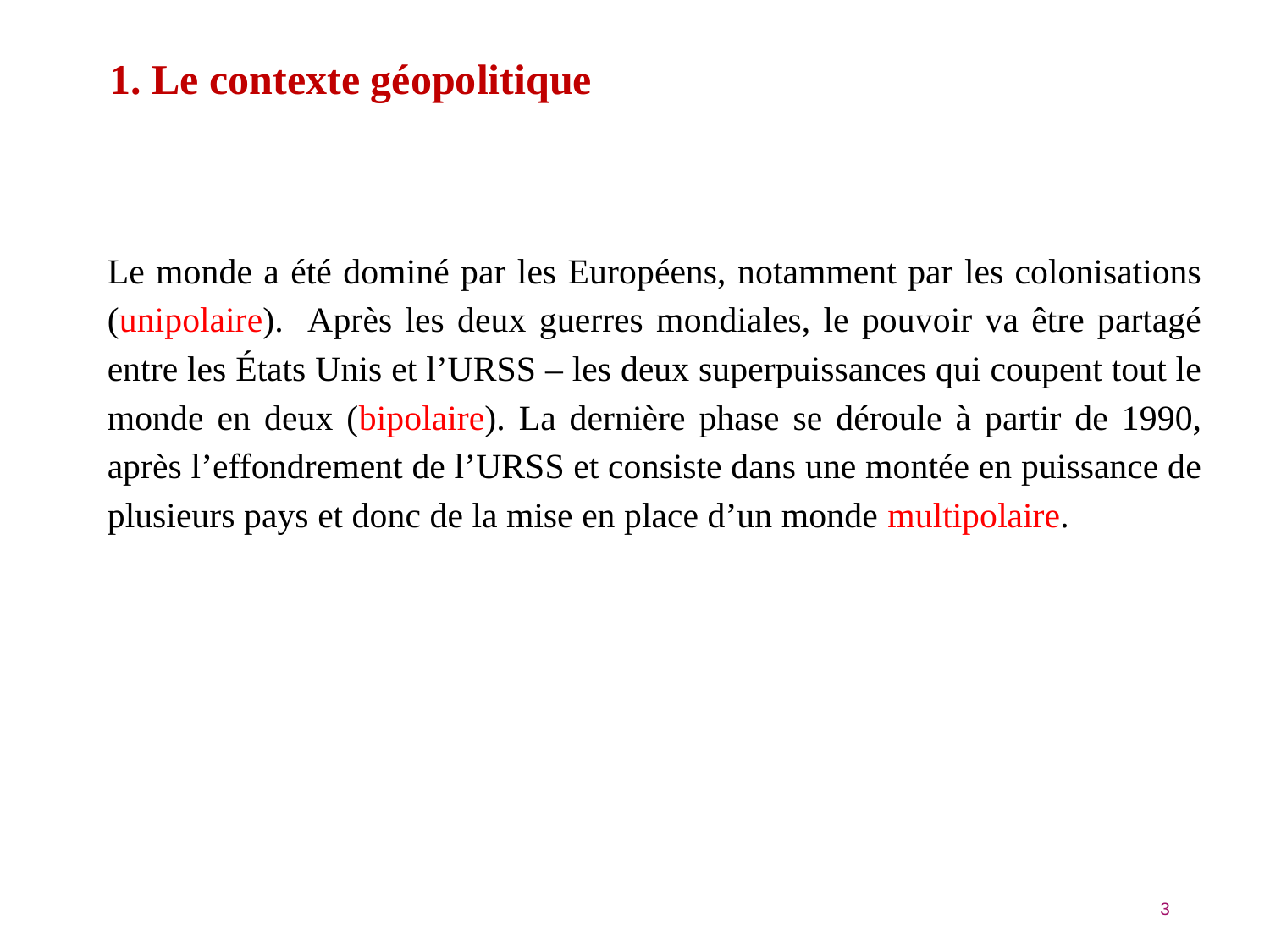

1. Le contexte géopolitique
Le monde a été dominé par les Européens, notamment par les colonisations (unipolaire).  Après les deux guerres mondiales, le pouvoir va être partagé entre les États Unis et l’URSS – les deux superpuissances qui coupent tout le monde en deux (bipolaire). La dernière phase se déroule à partir de 1990, après l’effondrement de l’URSS et consiste dans une montée en puissance de plusieurs pays et donc de la mise en place d’un monde multipolaire.
3